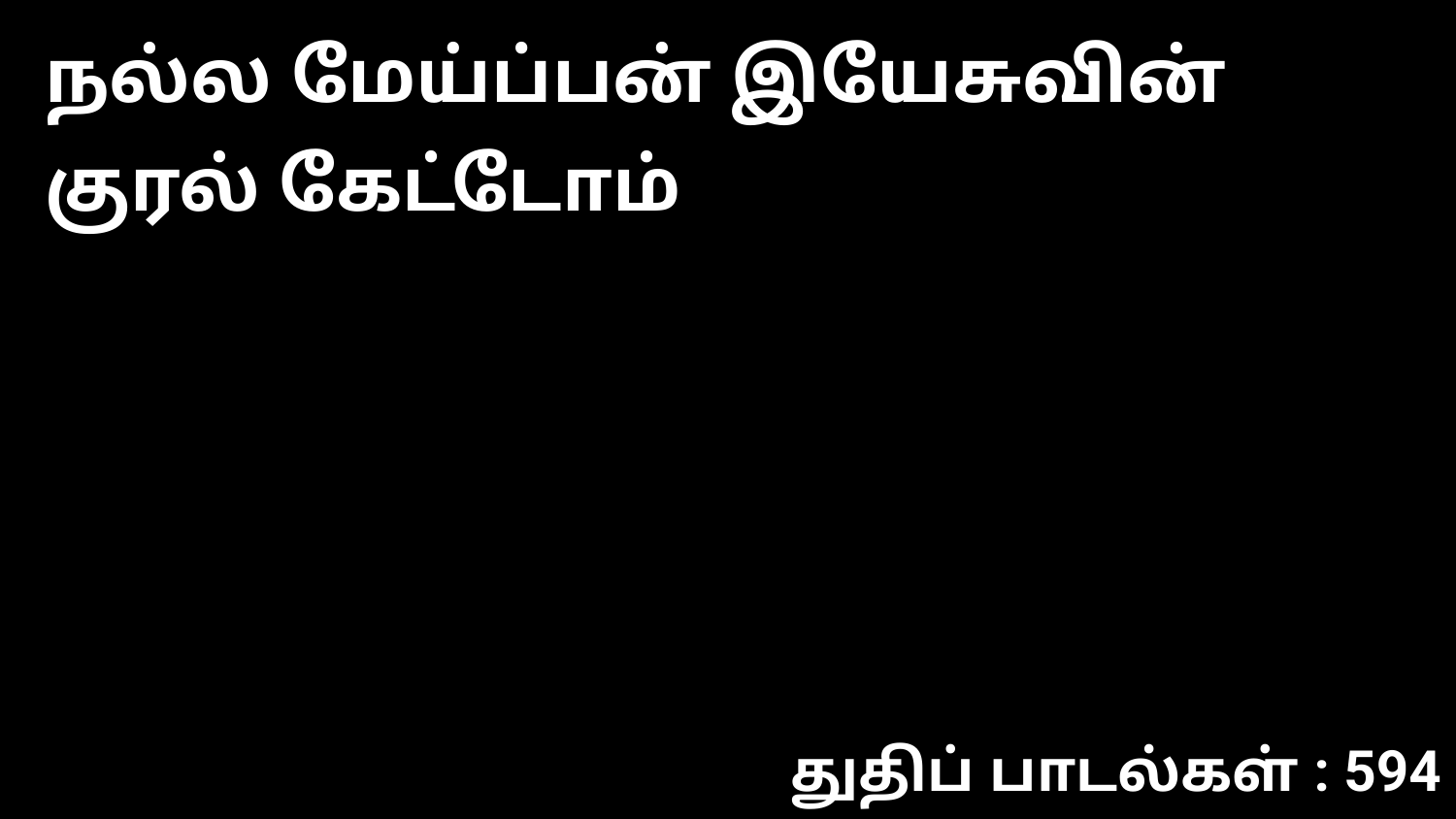

நல்ல மேய்ப்பன் இயேசுவின் குரல் கேட்டோம்
துதிப் பாடல்கள் : 594